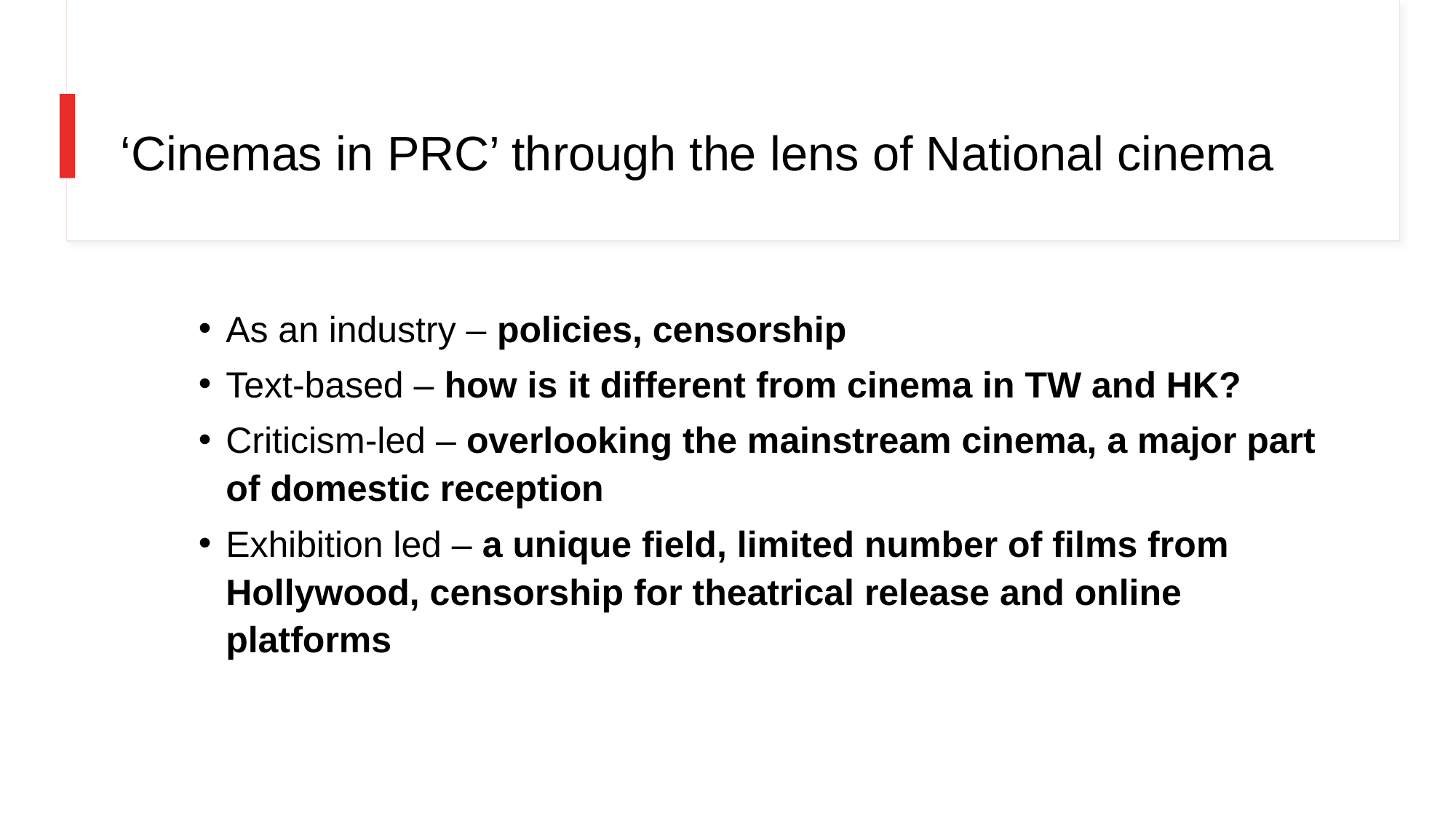

# ‘Cinemas in PRC’ through the lens of National cinema
As an industry – policies, censorship
Text-based – how is it different from cinema in TW and HK?
Criticism-led – overlooking the mainstream cinema, a major part of domestic reception
Exhibition led – a unique field, limited number of films from Hollywood, censorship for theatrical release and online platforms